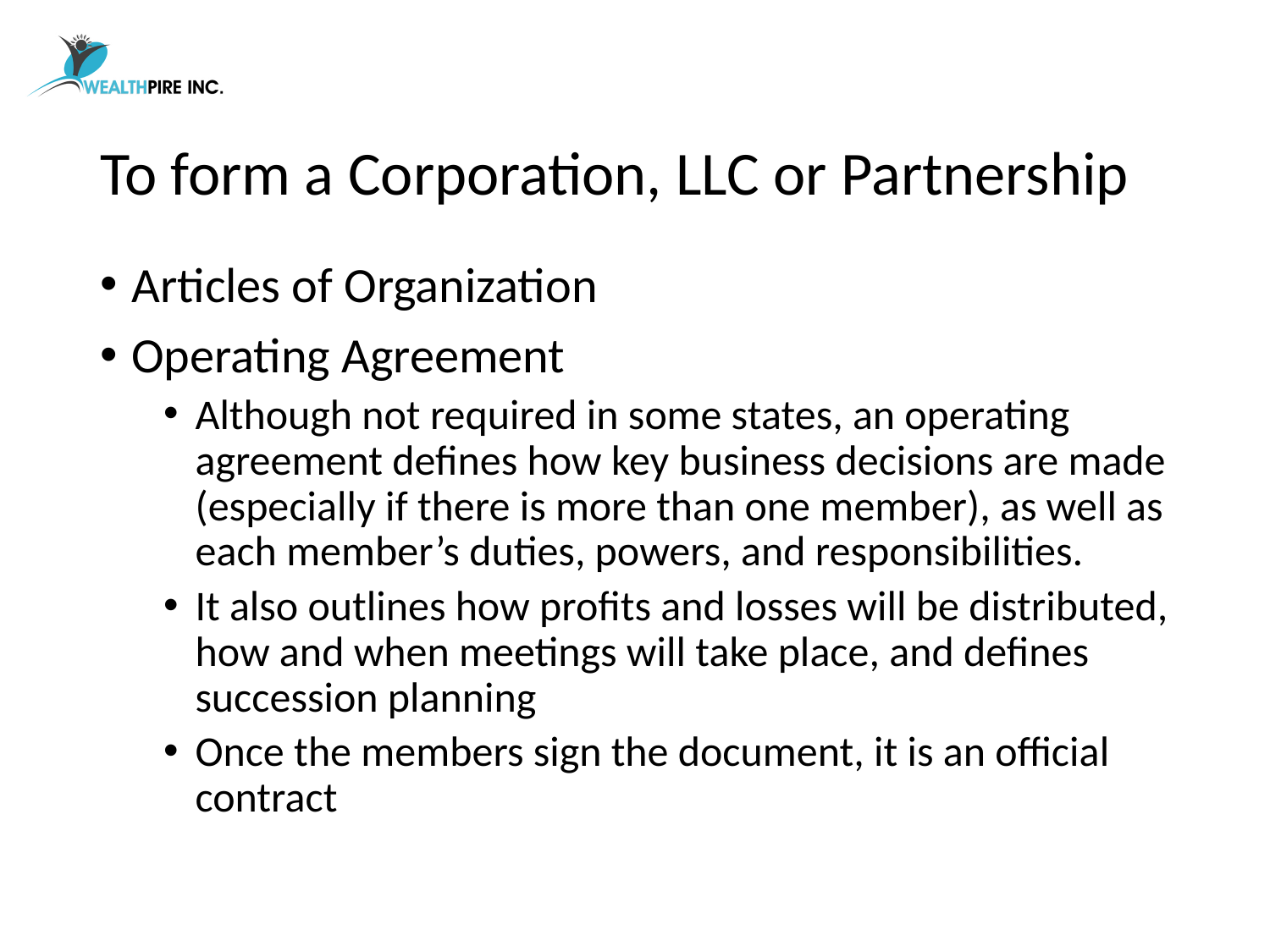

# To form a Corporation, LLC or Partnership
Articles of Organization
Operating Agreement
Although not required in some states, an operating agreement defines how key business decisions are made (especially if there is more than one member), as well as each member’s duties, powers, and responsibilities.
It also outlines how profits and losses will be distributed, how and when meetings will take place, and defines succession planning
Once the members sign the document, it is an official contract